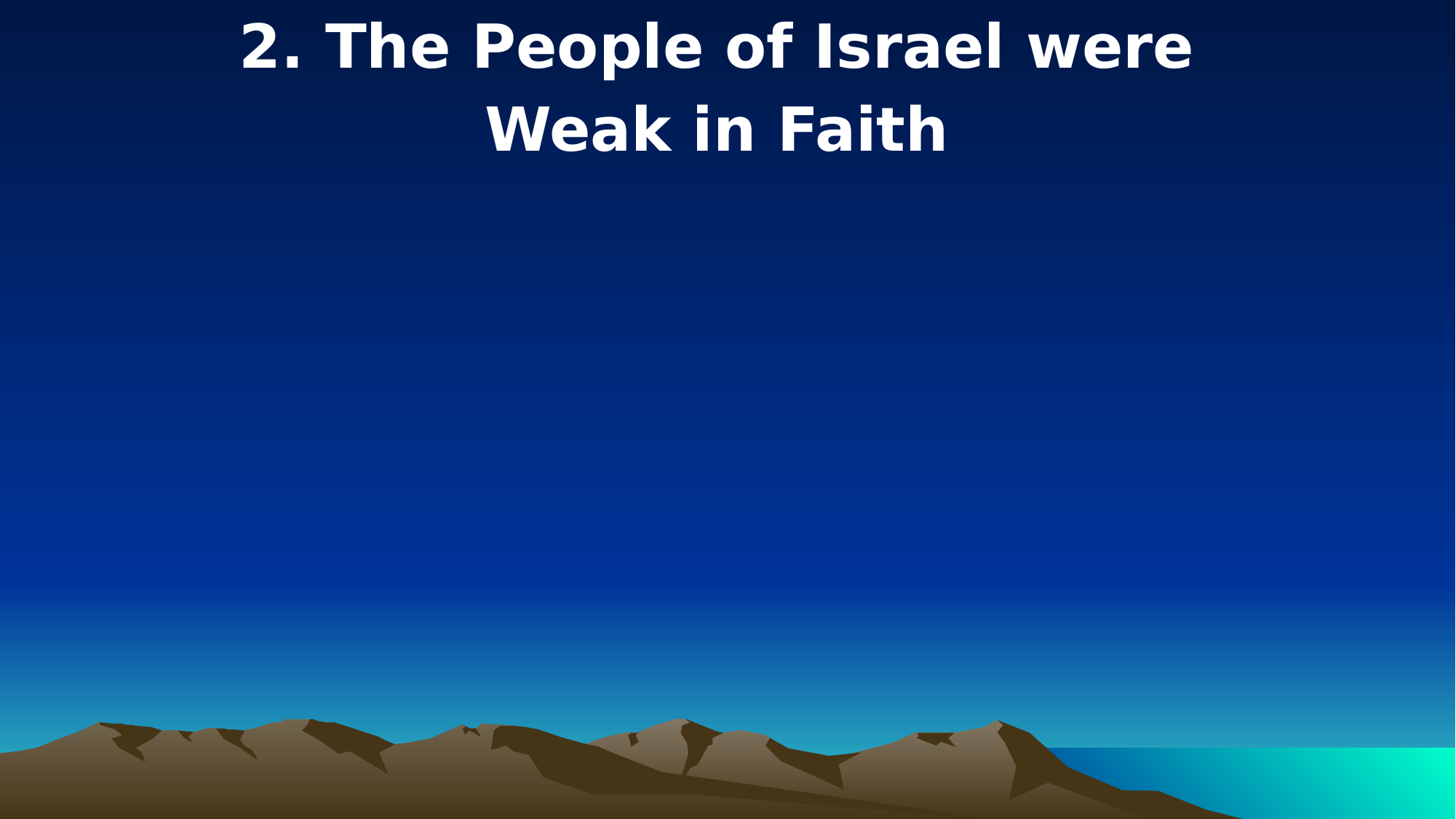

2. The People of Israel were
Weak in Faith